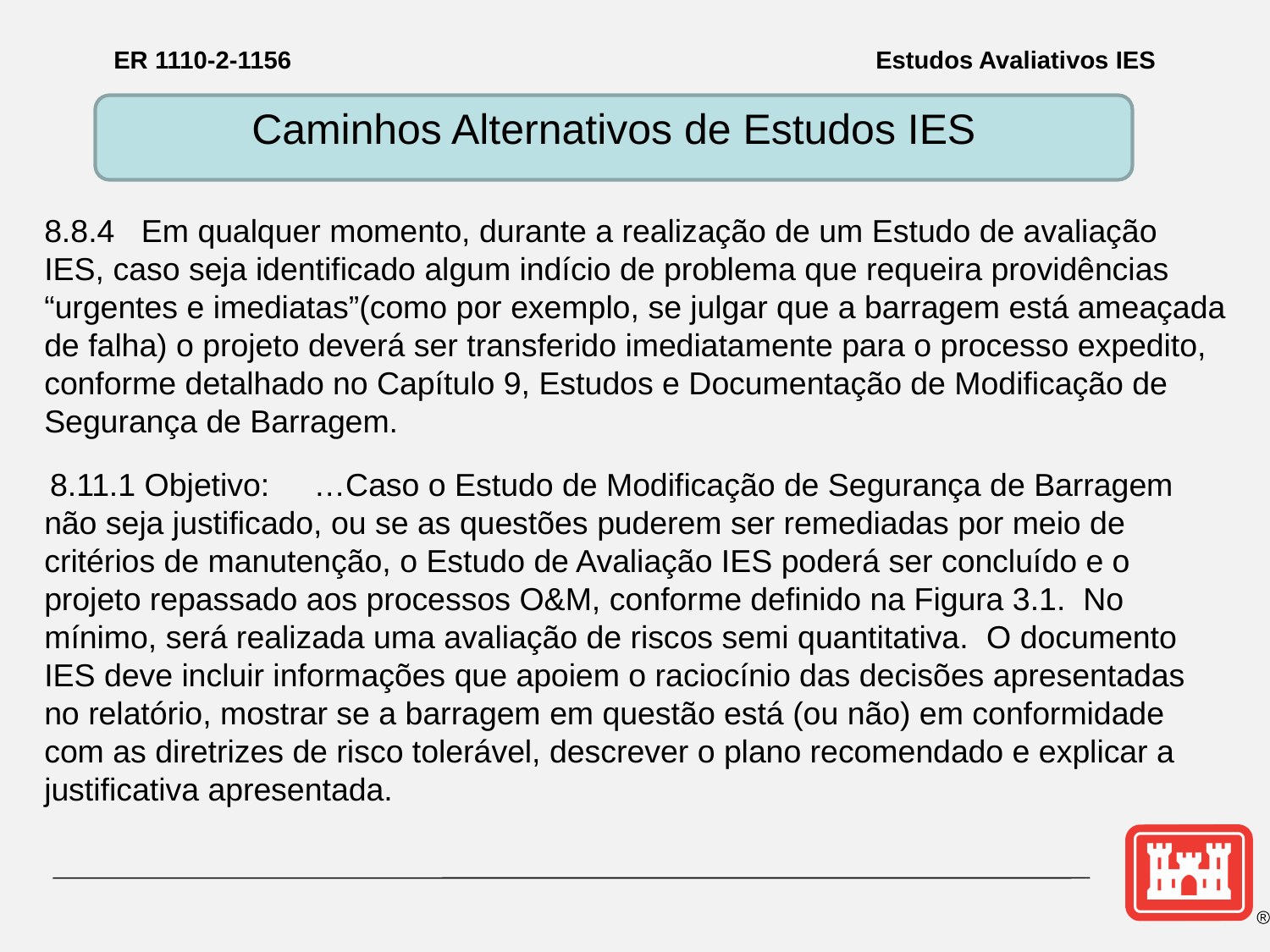

# ER 1110-2-1156					Estudos Avaliativos IES

Caminhos Alternativos de Estudos IES
8.8.4   Em qualquer momento, durante a realização de um Estudo de avaliação IES, caso seja identificado algum indício de problema que requeira providências “urgentes e imediatas”(como por exemplo, se julgar que a barragem está ameaçada de falha) o projeto deverá ser transferido imediatamente para o processo expedito, conforme detalhado no Capítulo 9, Estudos e Documentação de Modificação de Segurança de Barragem.

 8.11.1 Objetivo:     …Caso o Estudo de Modificação de Segurança de Barragem não seja justificado, ou se as questões puderem ser remediadas por meio de critérios de manutenção, o Estudo de Avaliação IES poderá ser concluído e o projeto repassado aos processos O&M, conforme definido na Figura 3.1.  No mínimo, será realizada uma avaliação de riscos semi quantitativa.  O documento  IES deve incluir informações que apoiem o raciocínio das decisões apresentadas no relatório, mostrar se a barragem em questão está (ou não) em conformidade com as diretrizes de risco tolerável, descrever o plano recomendado e explicar a justificativa apresentada.